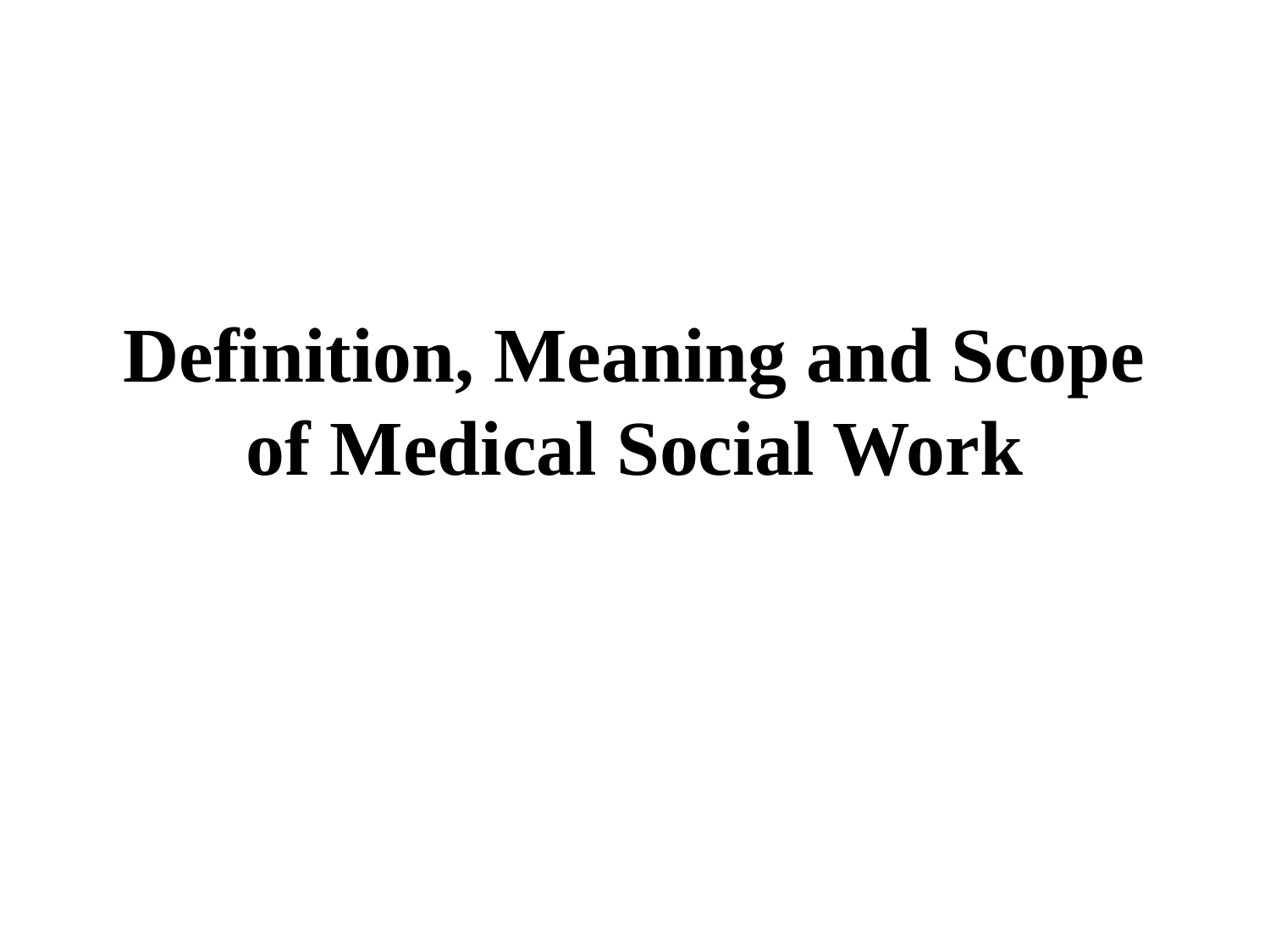

# Definition, Meaning and Scope of Medical Social Work